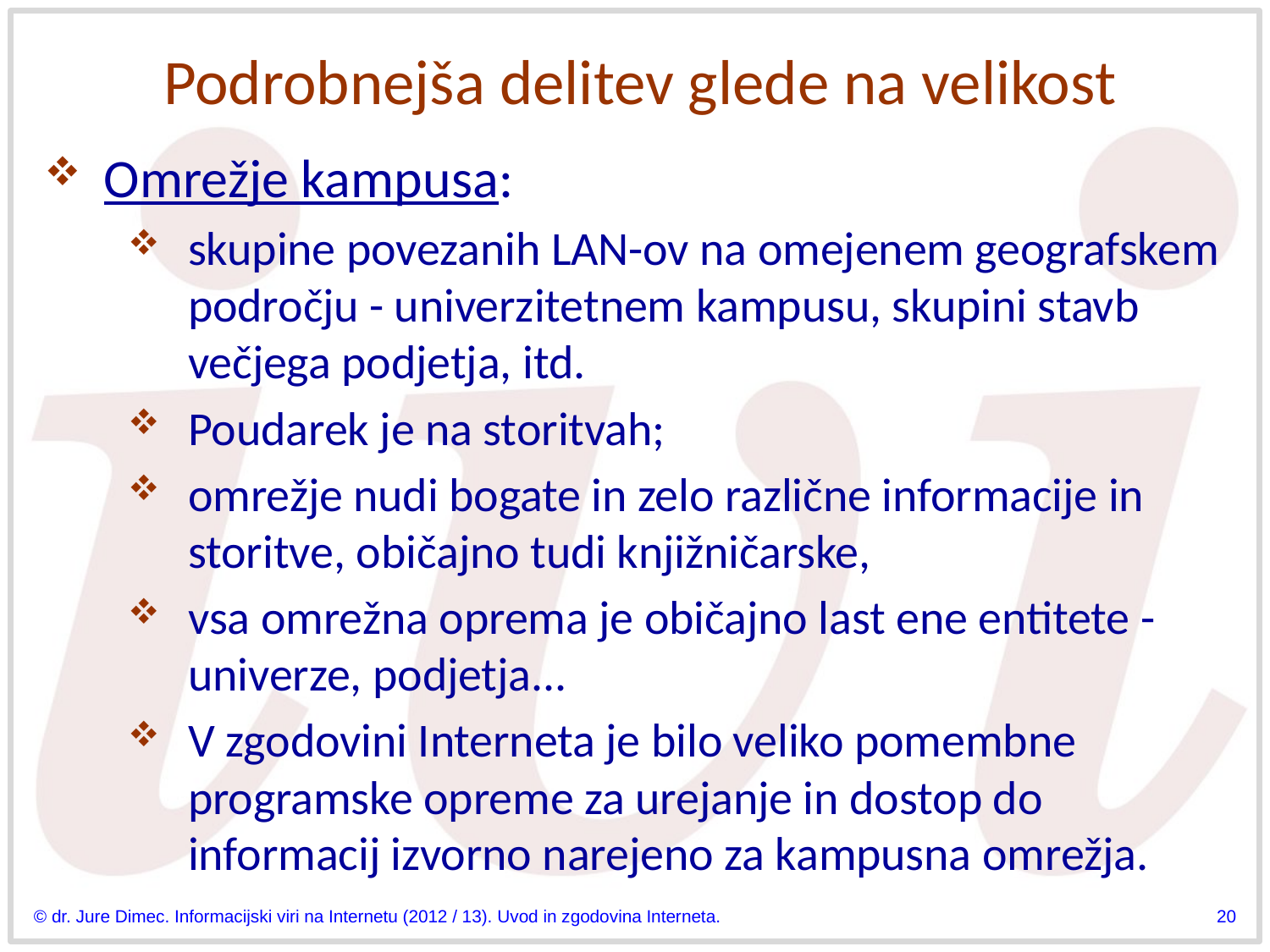

# Podrobnejša delitev glede na velikost
Omrežje kampusa:
skupine povezanih LAN-ov na omejenem geografskem področju - univerzitetnem kampusu, skupini stavb večjega podjetja, itd.
Poudarek je na storitvah;
omrežje nudi bogate in zelo različne informacije in storitve, običajno tudi knjižničarske,
vsa omrežna oprema je običajno last ene entitete - univerze, podjetja...
V zgodovini Interneta je bilo veliko pomembne programske opreme za urejanje in dostop do informacij izvorno narejeno za kampusna omrežja.

© dr. Jure Dimec. Informacijski viri na Internetu (2012 / 13). Uvod in zgodovina Interneta.
20